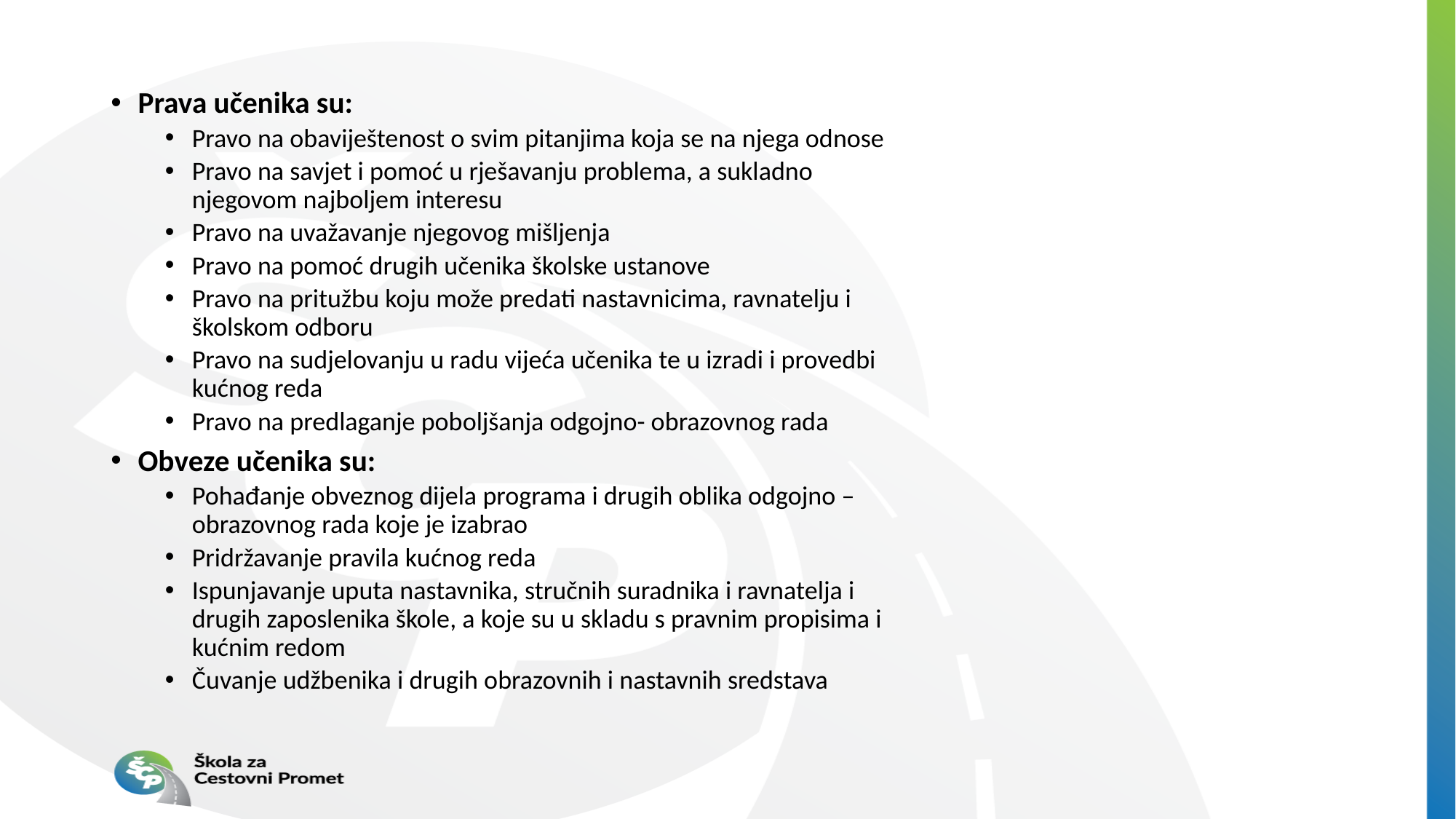

Prava učenika su:
Pravo na obaviještenost o svim pitanjima koja se na njega odnose
Pravo na savjet i pomoć u rješavanju problema, a sukladno njegovom najboljem interesu
Pravo na uvažavanje njegovog mišljenja
Pravo na pomoć drugih učenika školske ustanove
Pravo na pritužbu koju može predati nastavnicima, ravnatelju i školskom odboru
Pravo na sudjelovanju u radu vijeća učenika te u izradi i provedbi kućnog reda
Pravo na predlaganje poboljšanja odgojno- obrazovnog rada
Obveze učenika su:
Pohađanje obveznog dijela programa i drugih oblika odgojno – obrazovnog rada koje je izabrao
Pridržavanje pravila kućnog reda
Ispunjavanje uputa nastavnika, stručnih suradnika i ravnatelja i drugih zaposlenika škole, a koje su u skladu s pravnim propisima i kućnim redom
Čuvanje udžbenika i drugih obrazovnih i nastavnih sredstava
#